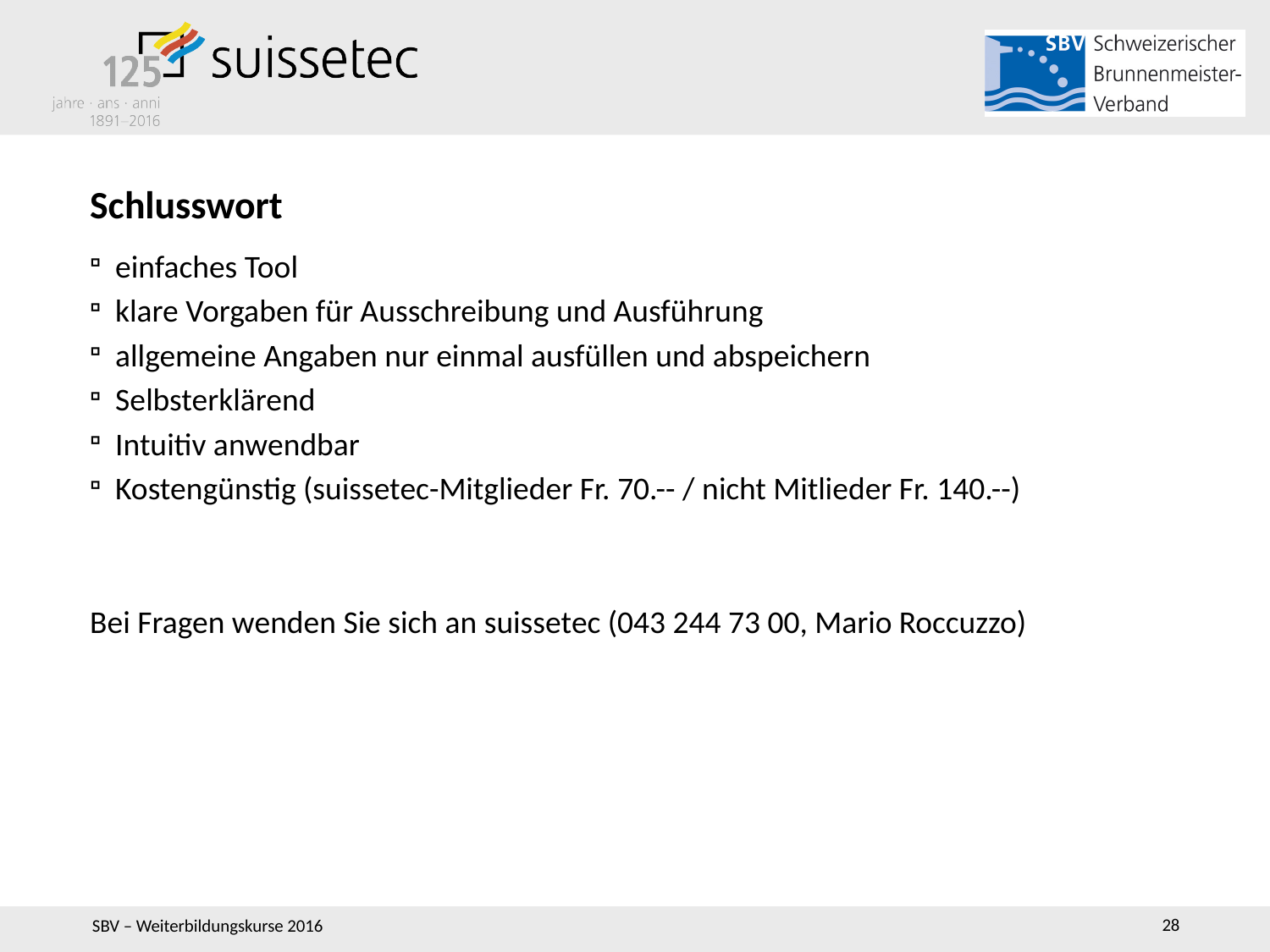

# Schlusswort
einfaches Tool
klare Vorgaben für Ausschreibung und Ausführung
allgemeine Angaben nur einmal ausfüllen und abspeichern
Selbsterklärend
Intuitiv anwendbar
Kostengünstig (suissetec-Mitglieder Fr. 70.-- / nicht Mitlieder Fr. 140.--)

Bei Fragen wenden Sie sich an suissetec (043 244 73 00, Mario Roccuzzo)
28
SBV – Weiterbildungskurse 2016